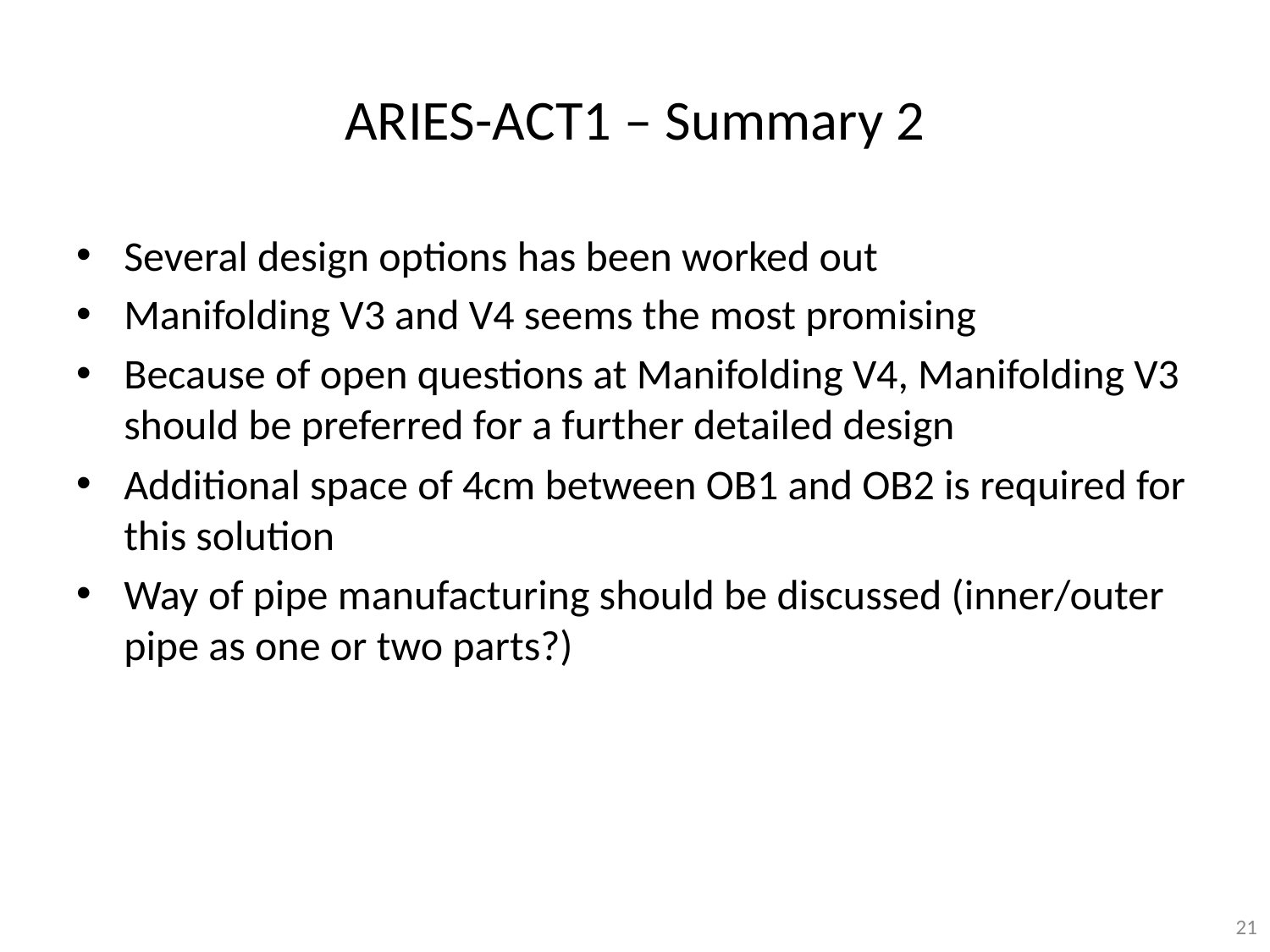

# ARIES-ACT1 – Summary 2
Several design options has been worked out
Manifolding V3 and V4 seems the most promising
Because of open questions at Manifolding V4, Manifolding V3 should be preferred for a further detailed design
Additional space of 4cm between OB1 and OB2 is required for this solution
Way of pipe manufacturing should be discussed (inner/outer pipe as one or two parts?)

21